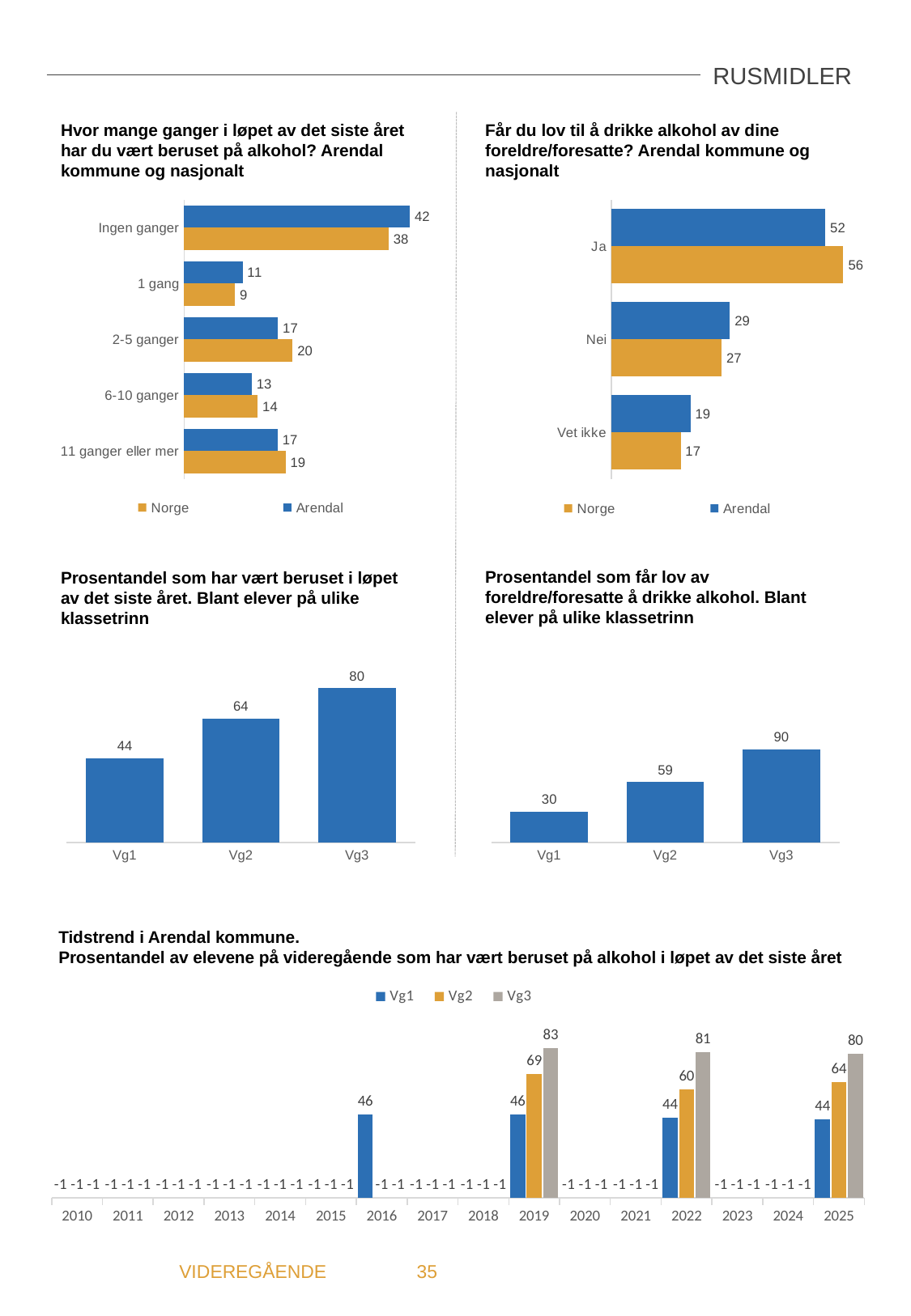

RUSMIDLER
Får du lov til å drikke alkohol av dine foreldre/foresatte? Arendal kommune og nasjonalt
Hvor mange ganger i løpet av det siste året har du vært beruset på alkohol? Arendal kommune og nasjonalt

### Chart

| Category | Arendal | Norge |
|---|---|---|
| Ingen ganger | 41.87 | 37.95 |
| 1 gang | 10.84 | 9.43 |
| 2-5 ganger | 17.41 | 20.13 |
| 6-10 ganger | 12.54 | 13.66 |
| 11 ganger eller mer | 17.34 | 18.83 |

### Chart

| Category | Arendal | Norge |
|---|---|---|
| Ja | 51.99 | 56.34 |
| Nei | 28.79 | 26.81 |
| Vet ikke | 19.22 | 16.85 |
Prosentandel som får lov av foreldre/foresatte å drikke alkohol. Blant elever på ulike klassetrinn
Prosentandel som har vært beruset i løpet av det siste året. Blant elever på ulike klassetrinn

### Chart

| Category | Får lov av foreldre å drikke |
|---|---|
| Vg1 | 29.85 |
| Vg2 | 58.53 |
| Vg3 | 90.35 |

### Chart

| Category | Har vært beruset på alkohol siste år |
|---|---|
| Vg1 | 43.63 |
| Vg2 | 64.13 |
| Vg3 | 79.84 |
Tidstrend i Arendal kommune.
Prosentandel av elevene på videregående som har vært beruset på alkohol i løpet av det siste året

### Chart

| Category | Vg1 | Vg2 | Vg3 |
|---|---|---|---|
| 2010 | -1.0 | -1.0 | -1.0 |
| 2011 | -1.0 | -1.0 | -1.0 |
| 2012 | -1.0 | -1.0 | -1.0 |
| 2013 | -1.0 | -1.0 | -1.0 |
| 2014 | -1.0 | -1.0 | -1.0 |
| 2015 | -1.0 | -1.0 | -1.0 |
| 2016 | 46.22 | -1.0 | -1.0 |
| 2017 | -1.0 | -1.0 | -1.0 |
| 2018 | -1.0 | -1.0 | -1.0 |
| 2019 | 46.39 | 68.87 | 83.24 |
| 2020 | -1.0 | -1.0 | -1.0 |
| 2021 | -1.0 | -1.0 | -1.0 |
| 2022 | 44.44 | 60.05 | 80.66 |
| 2023 | -1.0 | -1.0 | -1.0 |
| 2024 | -1.0 | -1.0 | -1.0 |
| 2025 | 43.63 | 64.13 | 79.84 |
	 VIDEREGÅENDE	35